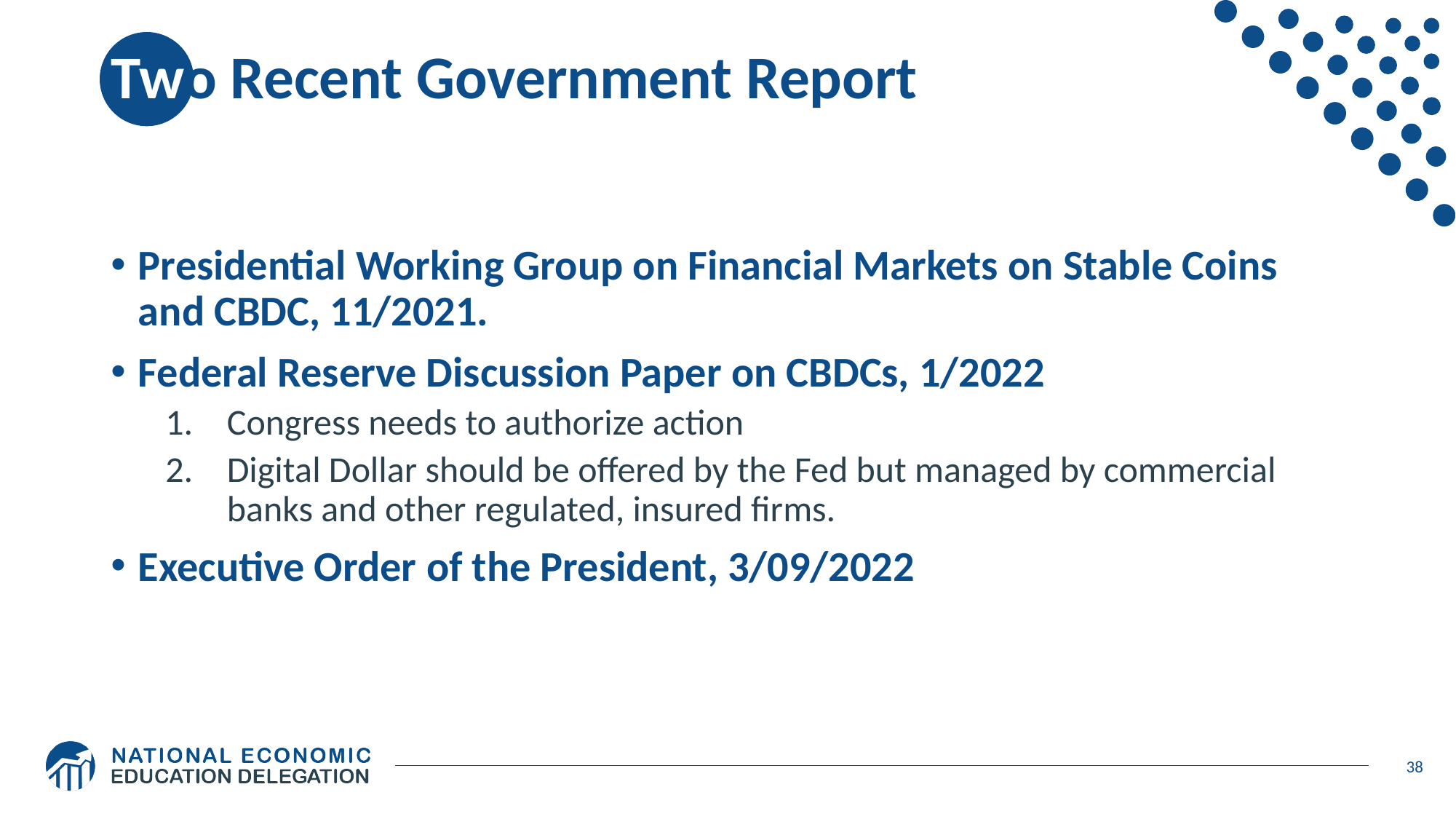

# Two Recent Government Report
Presidential Working Group on Financial Markets on Stable Coins and CBDC, 11/2021.
Federal Reserve Discussion Paper on CBDCs, 1/2022
Congress needs to authorize action
Digital Dollar should be offered by the Fed but managed by commercial banks and other regulated, insured firms.
Executive Order of the President, 3/09/2022

38